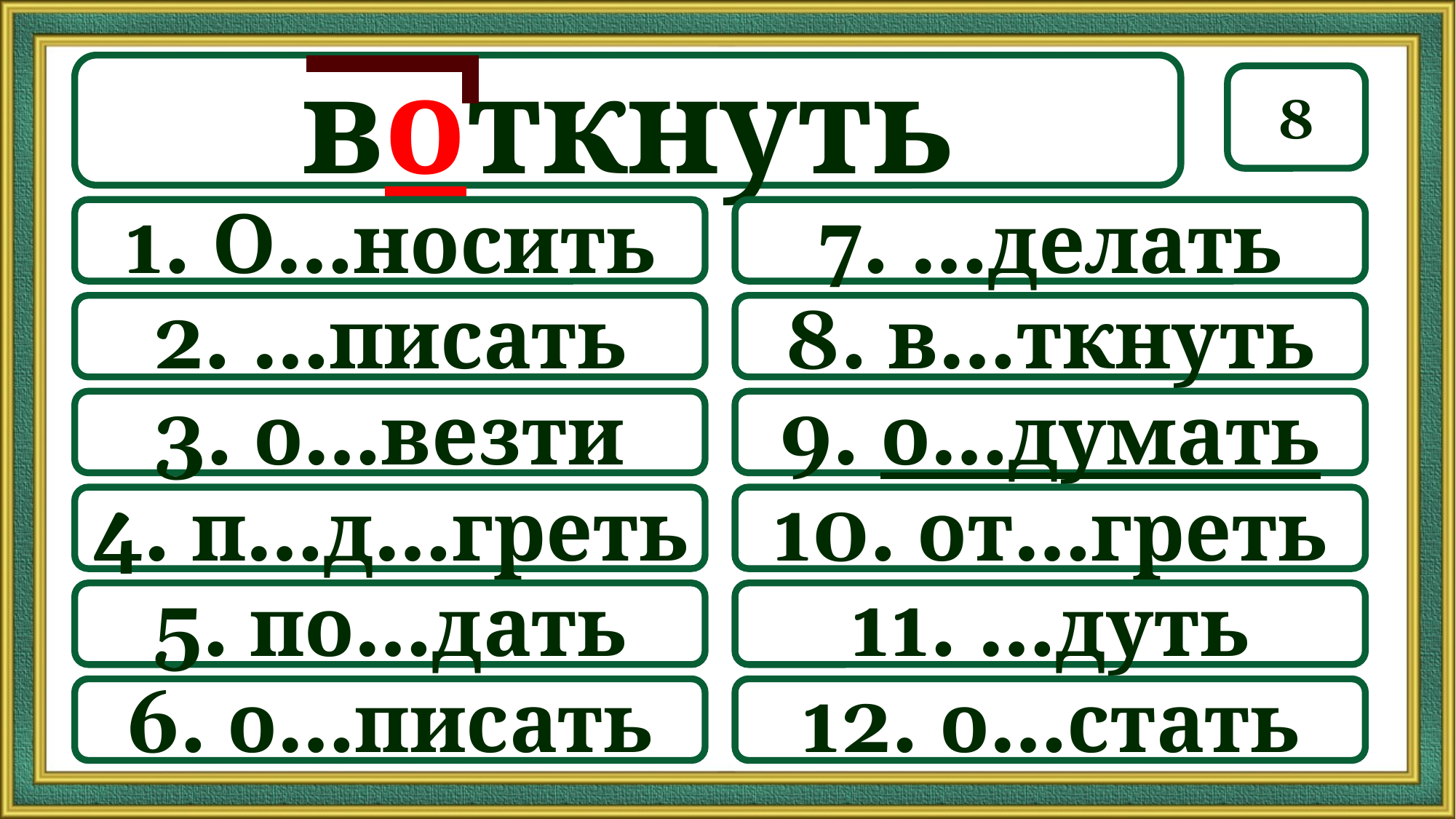

воткнуть
8
1. О…носить
7. …делать
2. …писать
8. в…ткнуть
3. о…везти
9. о…думать
4. п…д…греть
10. от…греть
5. по…дать
11. …дуть
6. о…писать
12. о…стать